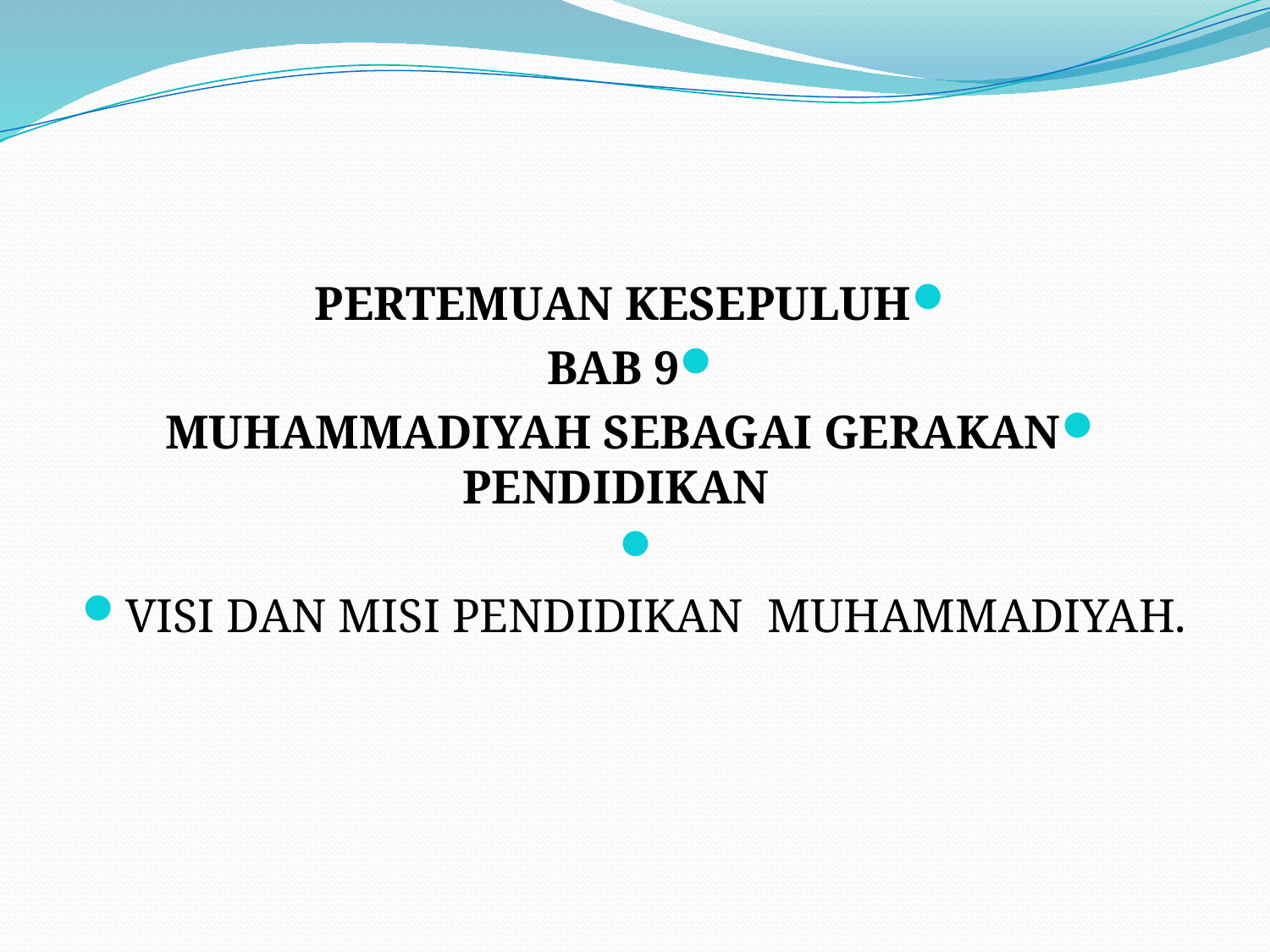

#
PERTEMUAN KESEPULUH
BAB 9
MUHAMMADIYAH SEBAGAI GERAKAN PENDIDIKAN

VISI DAN MISI PENDIDIKAN  MUHAMMADIYAH.